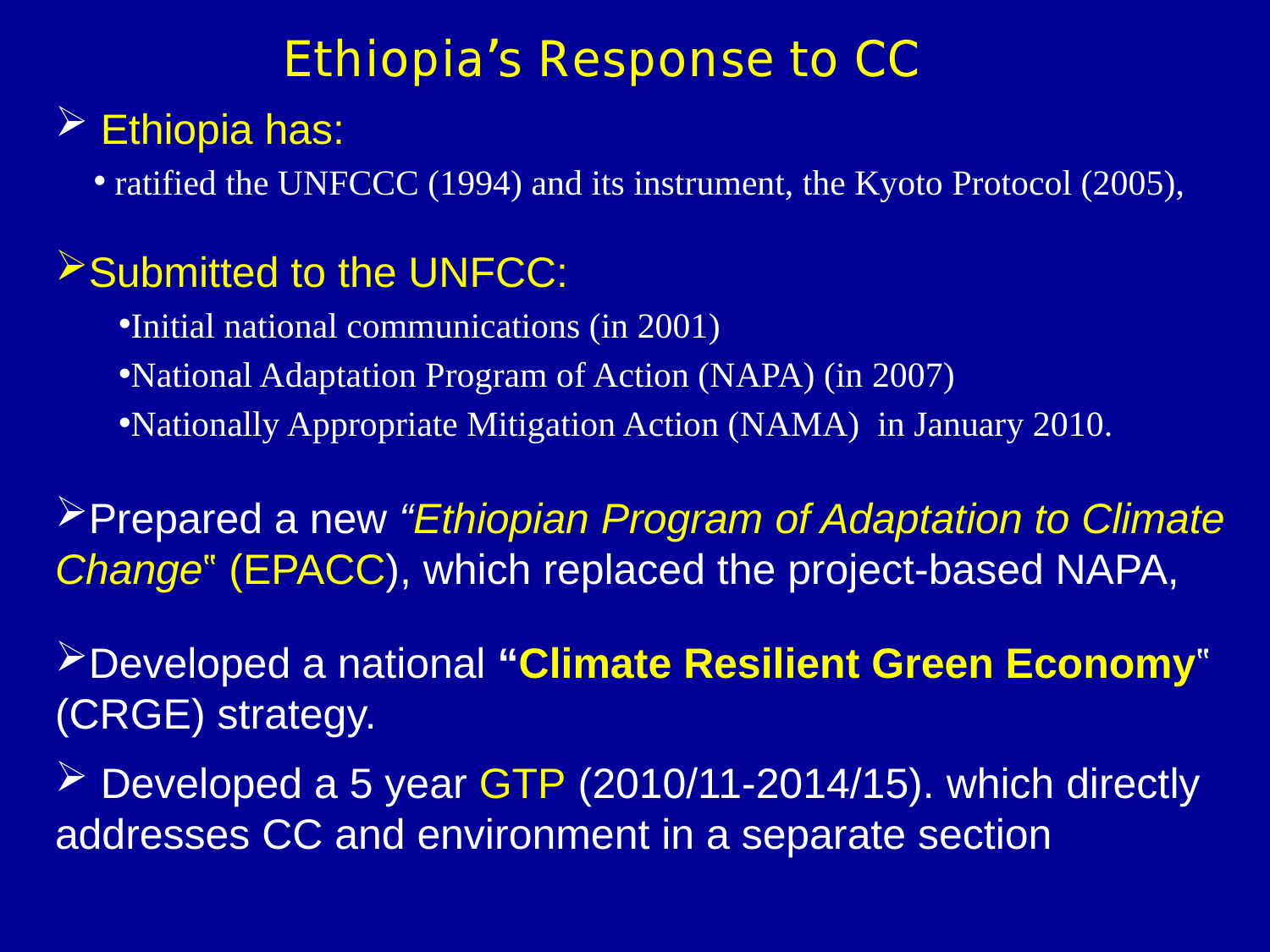

# Ethiopia’s Response to CC
 Ethiopia has:
 ratified the UNFCCC (1994) and its instrument, the Kyoto Protocol (2005),

Submitted to the UNFCC:
Initial national communications (in 2001)
National Adaptation Program of Action (NAPA) (in 2007)
Nationally Appropriate Mitigation Action (NAMA)  in January 2010.

Prepared a new “Ethiopian Program of Adaptation to Climate Change‟ (EPACC), which replaced the project-based NAPA,

Developed a national “Climate Resilient Green Economy‟ (CRGE) strategy.

 Developed a 5 year GTP (2010/11-2014/15). which directly addresses CC and environment in a separate section